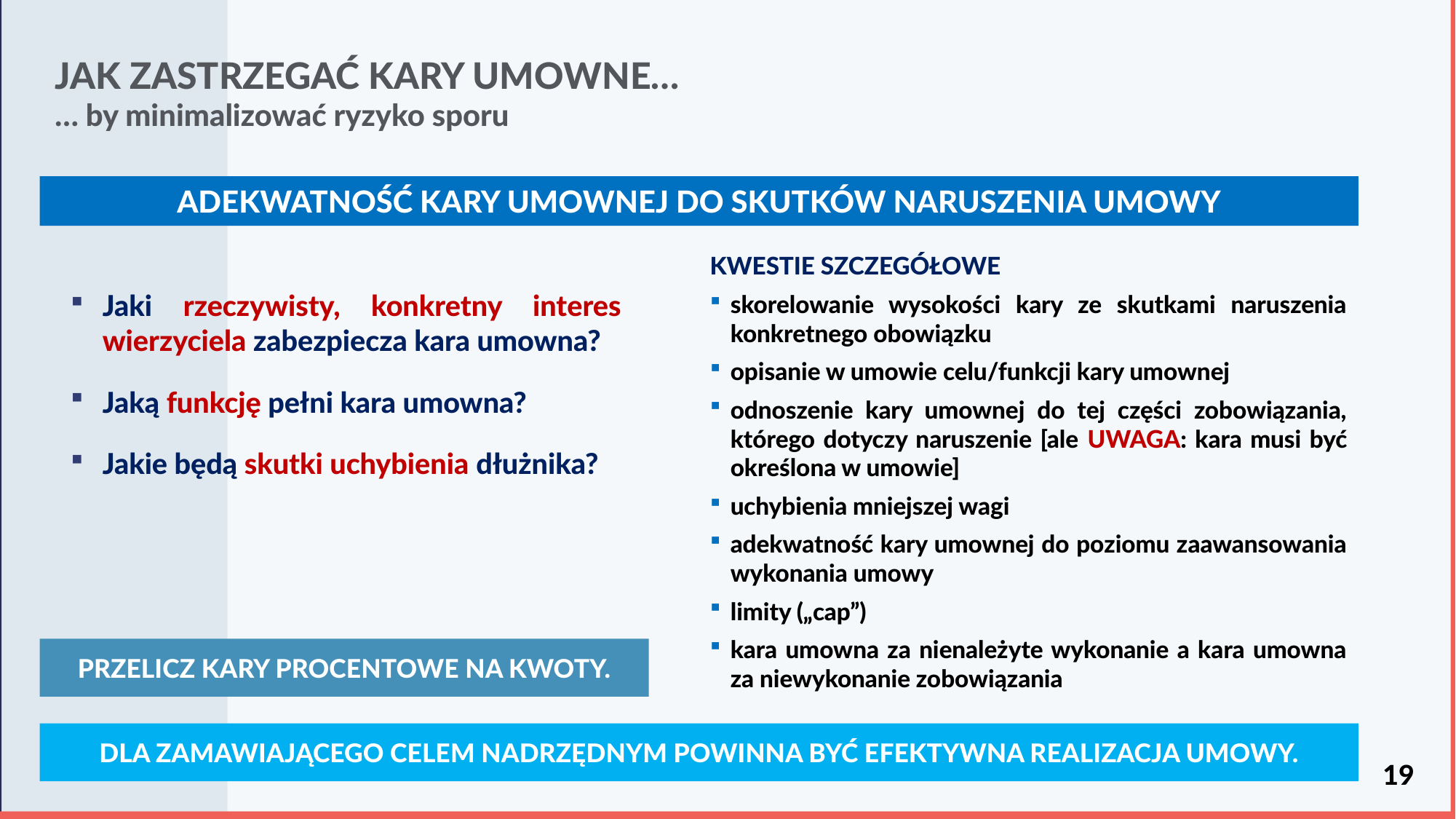

JAK ZASTRZEGAĆ KARY UMOWNE…
… by minimalizować ryzyko sporu
ADEKWATNOŚĆ KARY UMOWNEJ DO SKUTKÓW NARUSZENIA UMOWY
KWESTIE szczegółowe
skorelowanie wysokości kary ze skutkami naruszenia konkretnego obowiązku
opisanie w umowie celu/funkcji kary umownej
odnoszenie kary umownej do tej części zobowiązania, którego dotyczy naruszenie [ale UWAGA: kara musi być określona w umowie]
uchybienia mniejszej wagi
adekwatność kary umownej do poziomu zaawansowania wykonania umowy
limity („cap”)
kara umowna za nienależyte wykonanie a kara umowna za niewykonanie zobowiązania

Jaki rzeczywisty, konkretny interes wierzyciela zabezpiecza kara umowna?
Jaką funkcję pełni kara umowna?
Jakie będą skutki uchybienia dłużnika?

PRZELICZ KARY PROCENTOWE NA KWOTY.
DLA ZAMAWIAJĄCEGO CELEM NADRZĘDNYM POWINNA BYĆ EFEKTYWNA REALIZACJA UMOWY.
19